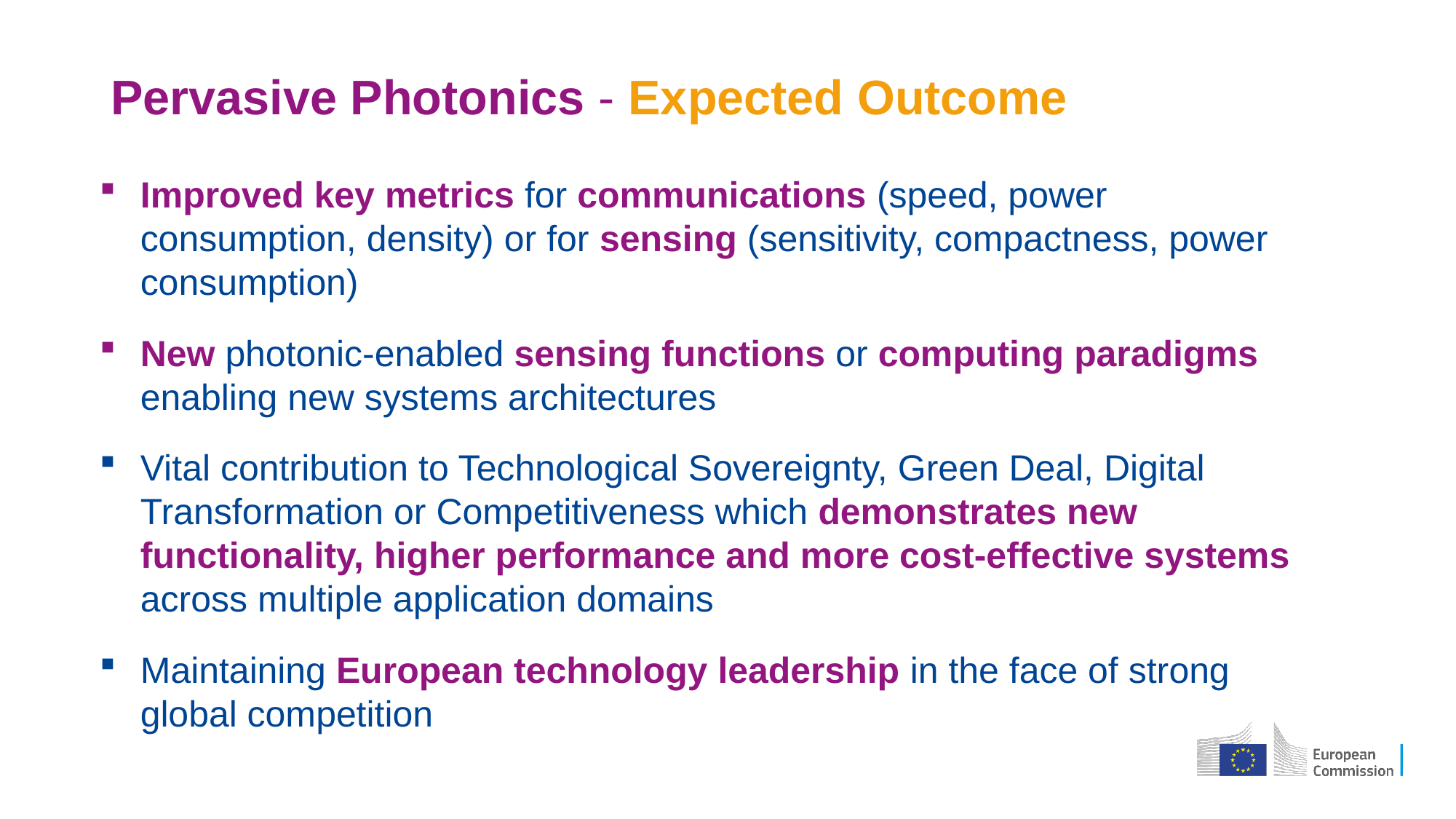

# Pervasive Photonics - Expected Outcome
Improved key metrics for communications (speed, power consumption, density) or for sensing (sensitivity, compactness, power consumption)
New photonic-enabled sensing functions or computing paradigms enabling new systems architectures
Vital contribution to Technological Sovereignty, Green Deal, Digital Transformation or Competitiveness which demonstrates new functionality, higher performance and more cost-effective systems across multiple application domains
Maintaining European technology leadership in the face of strong global competition